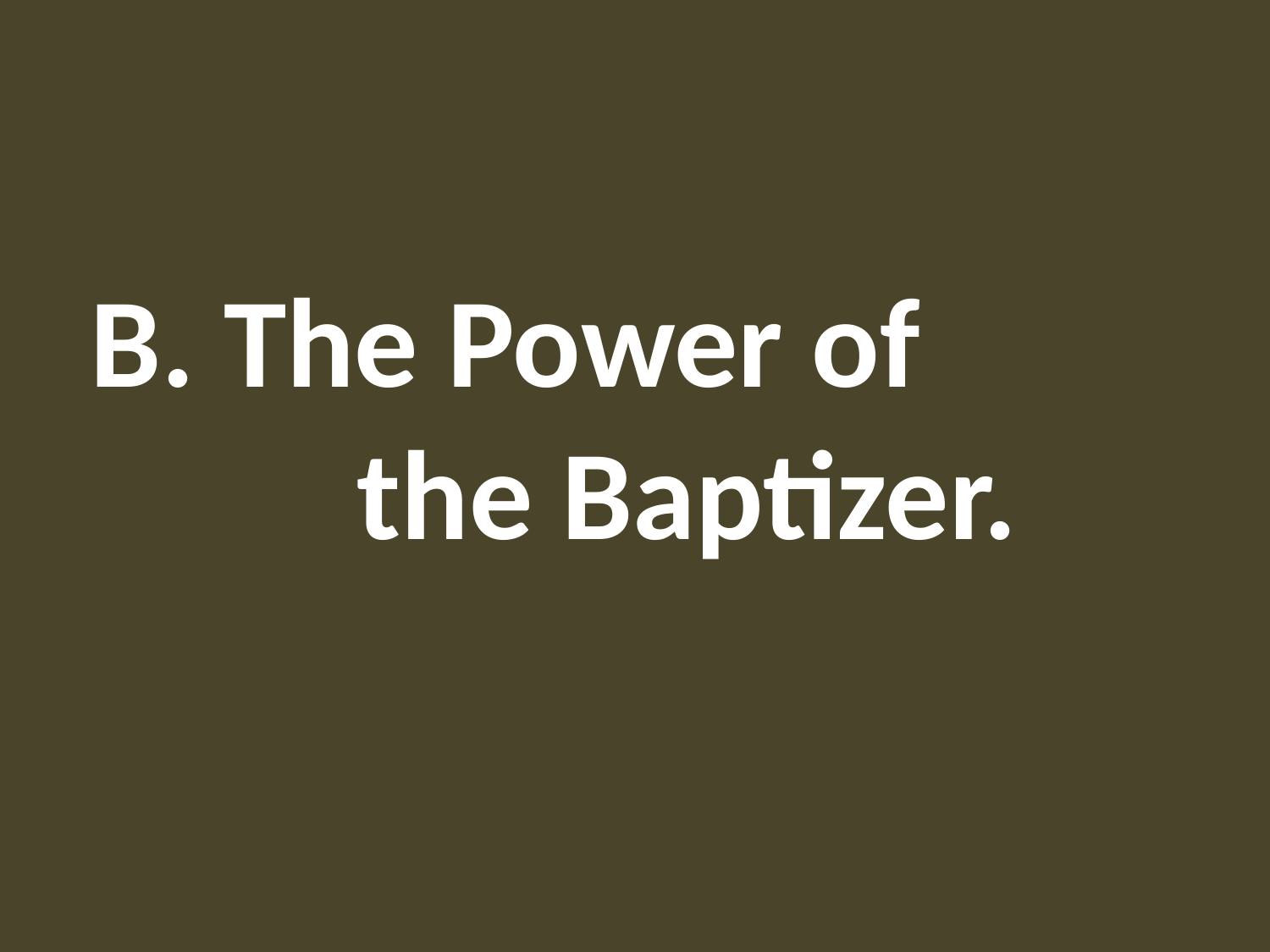

#
B. The Power of             the Baptizer.